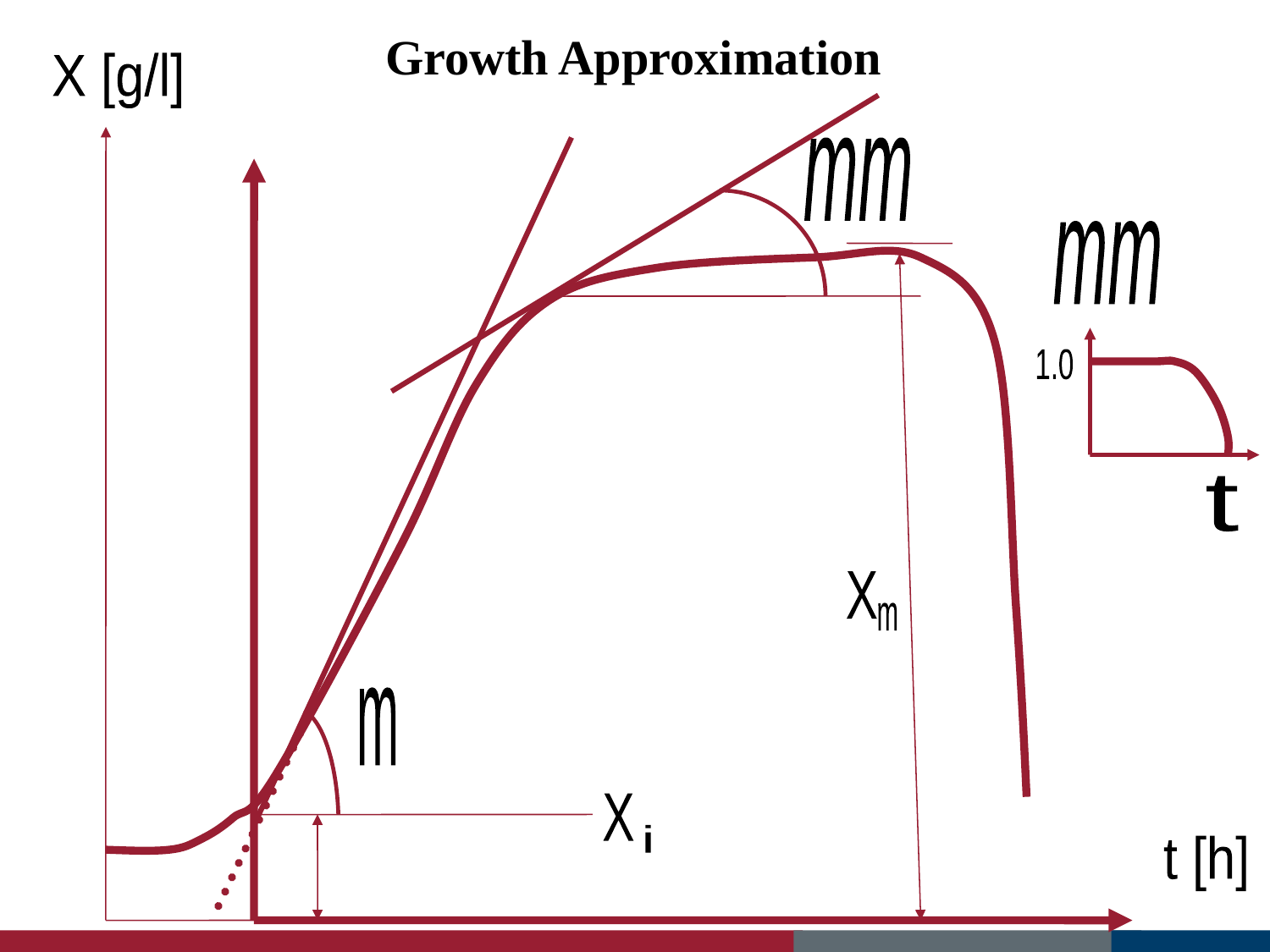

# Growth Approximation
X [g/l]

μm

μm

1.0

t
X
m
μ

X

i
t [h]